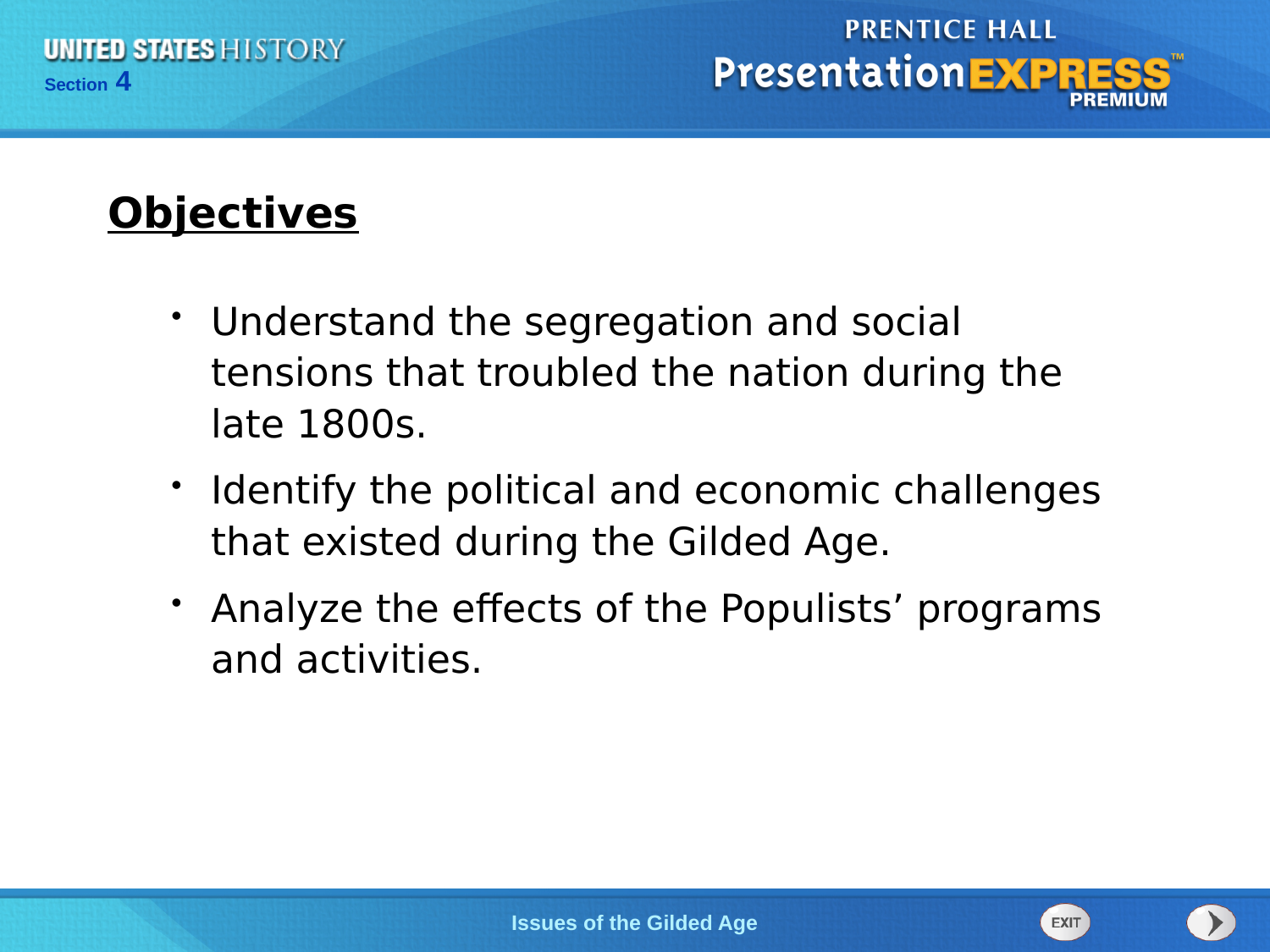

Objectives
Understand the segregation and social tensions that troubled the nation during the late 1800s.
Identify the political and economic challenges that existed during the Gilded Age.
Analyze the effects of the Populists’ programs and activities.